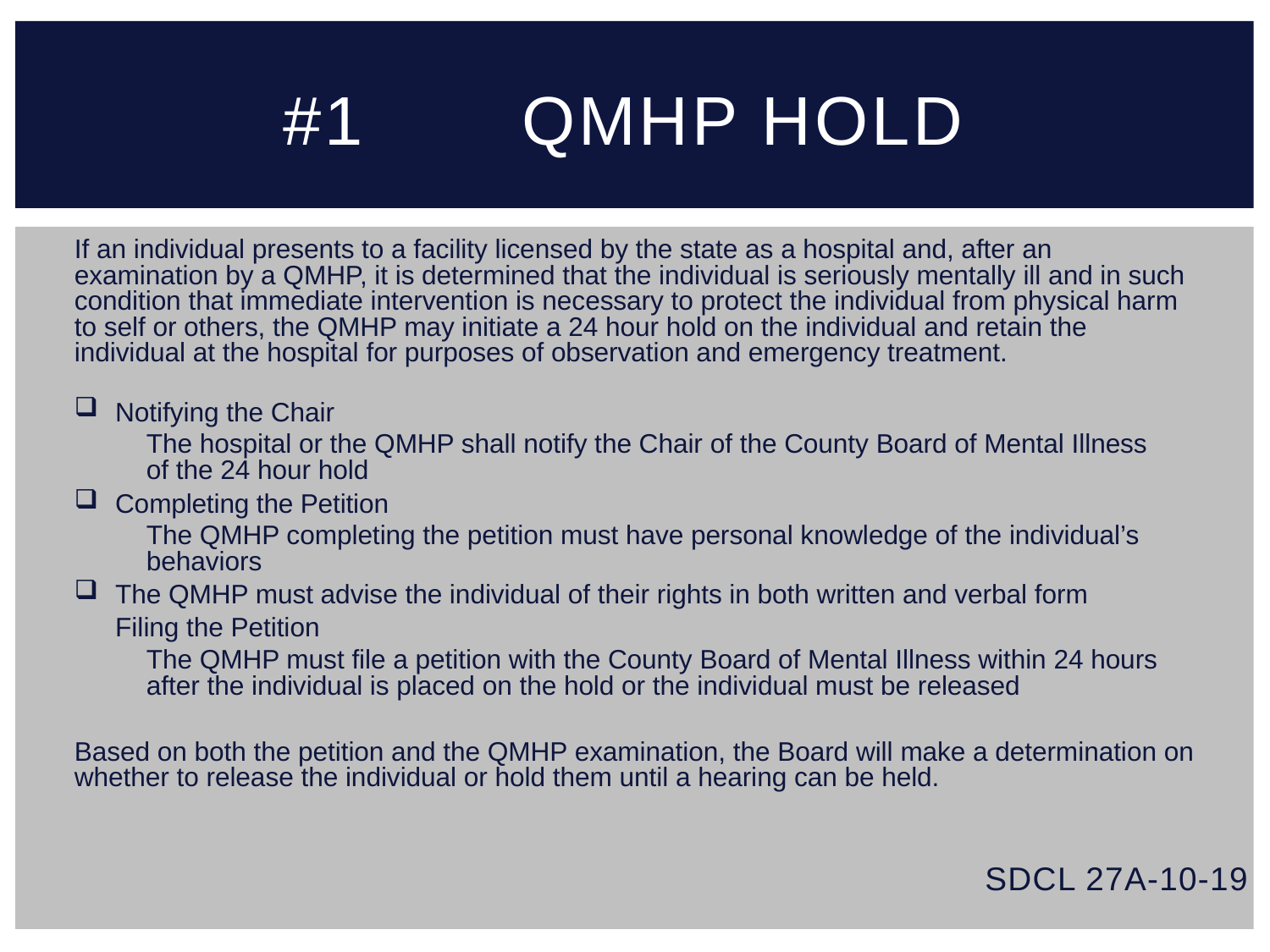

#1       QMHP HOLD
If an individual presents to a facility licensed by the state as a hospital and, after an examination by a QMHP, it is determined that the individual is seriously mentally ill and in such condition that immediate intervention is necessary to protect the individual from physical harm to self or others, the QMHP may initiate a 24 hour hold on the individual and retain the individual at the hospital for purposes of observation and emergency treatment.
Notifying the Chair
The hospital or the QMHP shall notify the Chair of the County Board of Mental Illness of the 24 hour hold
Completing the Petition
The QMHP completing the petition must have personal knowledge of the individual’s behaviors
The QMHP must advise the individual of their rights in both written and verbal form Filing the Petition
The QMHP must file a petition with the County Board of Mental Illness within 24 hours after the individual is placed on the hold or the individual must be released
Based on both the petition and the QMHP examination, the Board will make a determination on whether to release the individual or hold them until a hearing can be held.
SDCL 27A-10-19